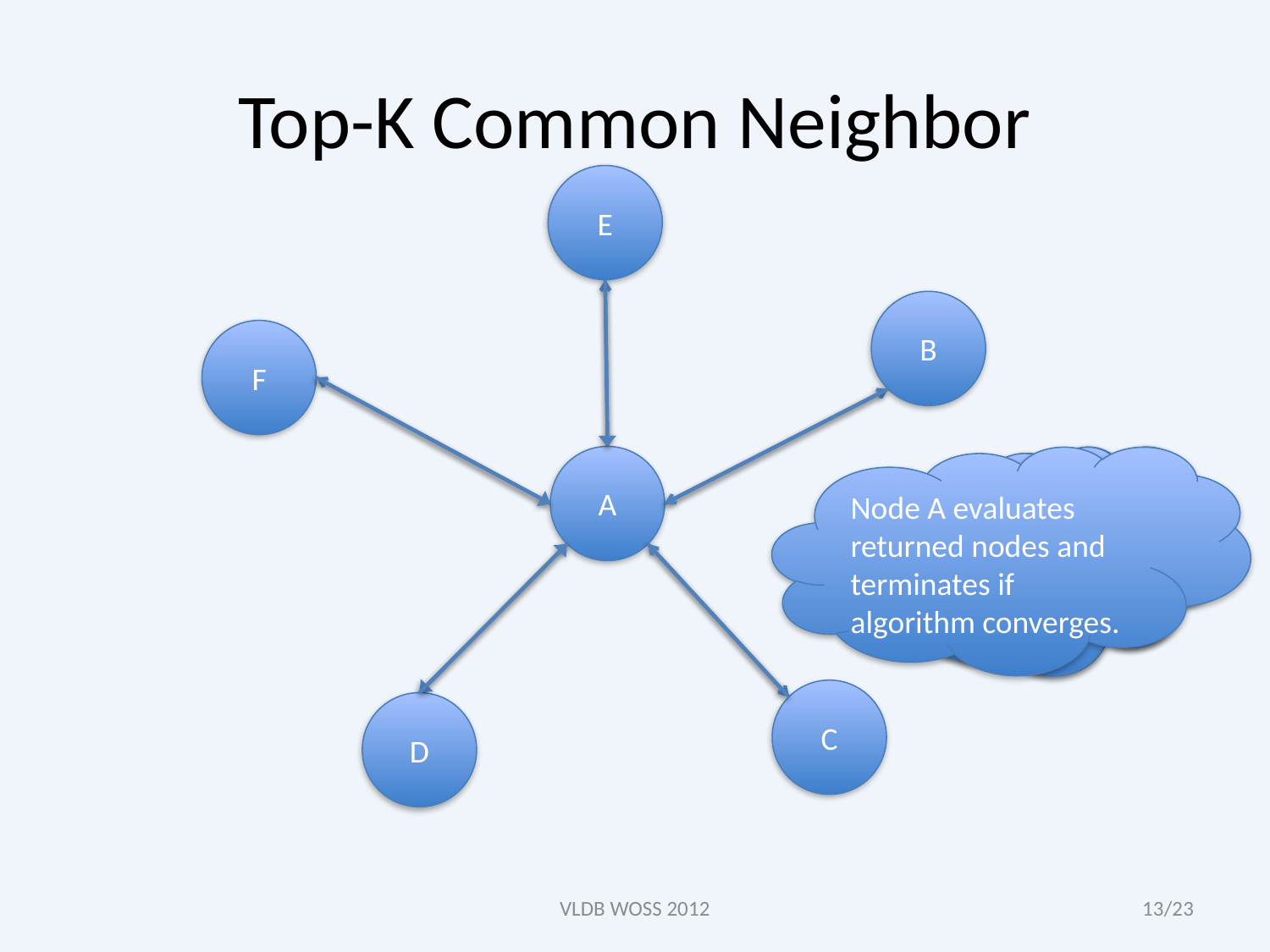

# Top-K Common Neighbor
E
B
F
Node A requests new Recommended Node.
Each node returns recommended node.
A
Node A evaluates returned nodes and terminates if algorithm converges.
C
D
VLDB WOSS 2012
13/23